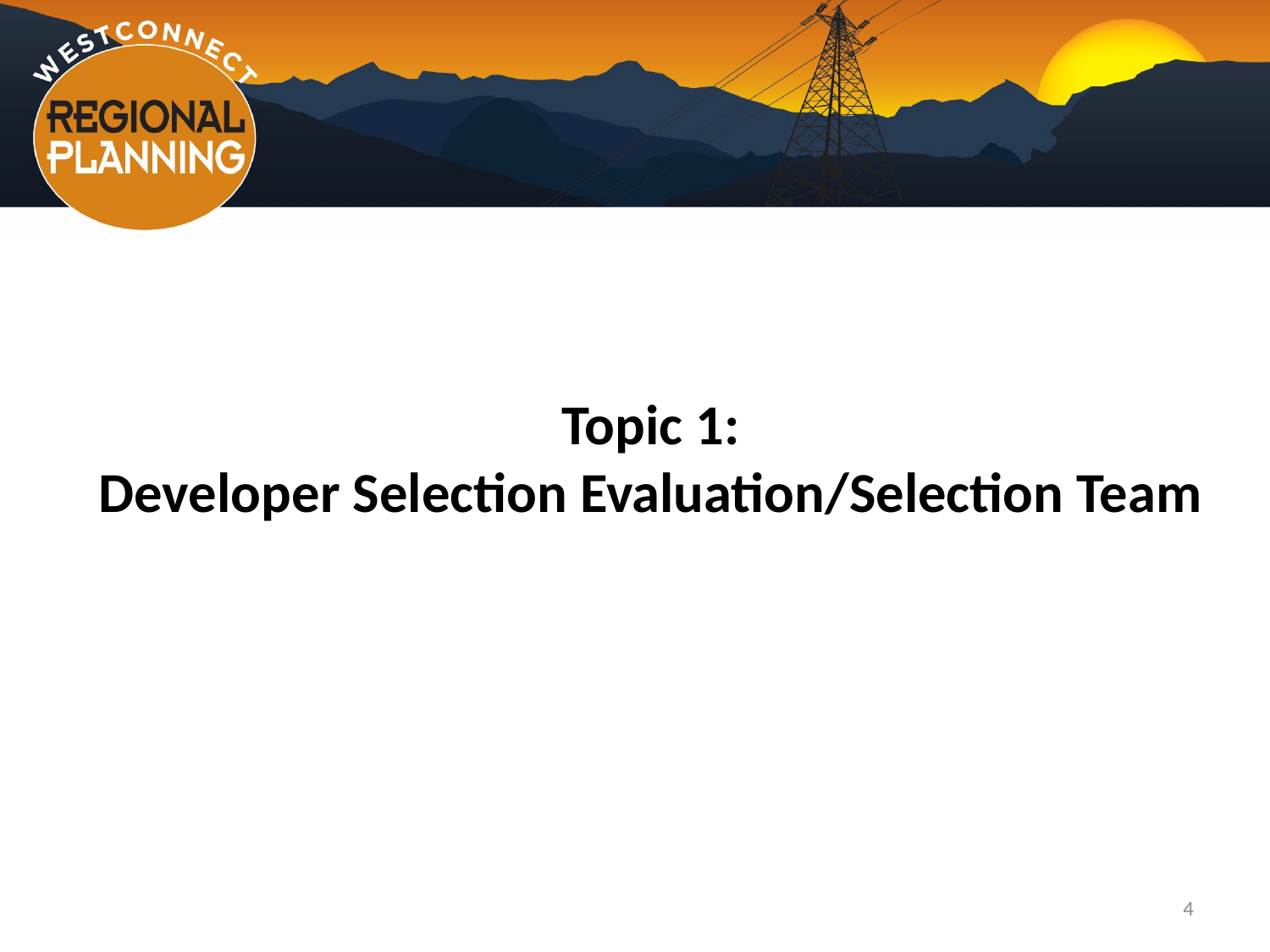

# Topic 1: Developer Selection Evaluation/Selection Team

4